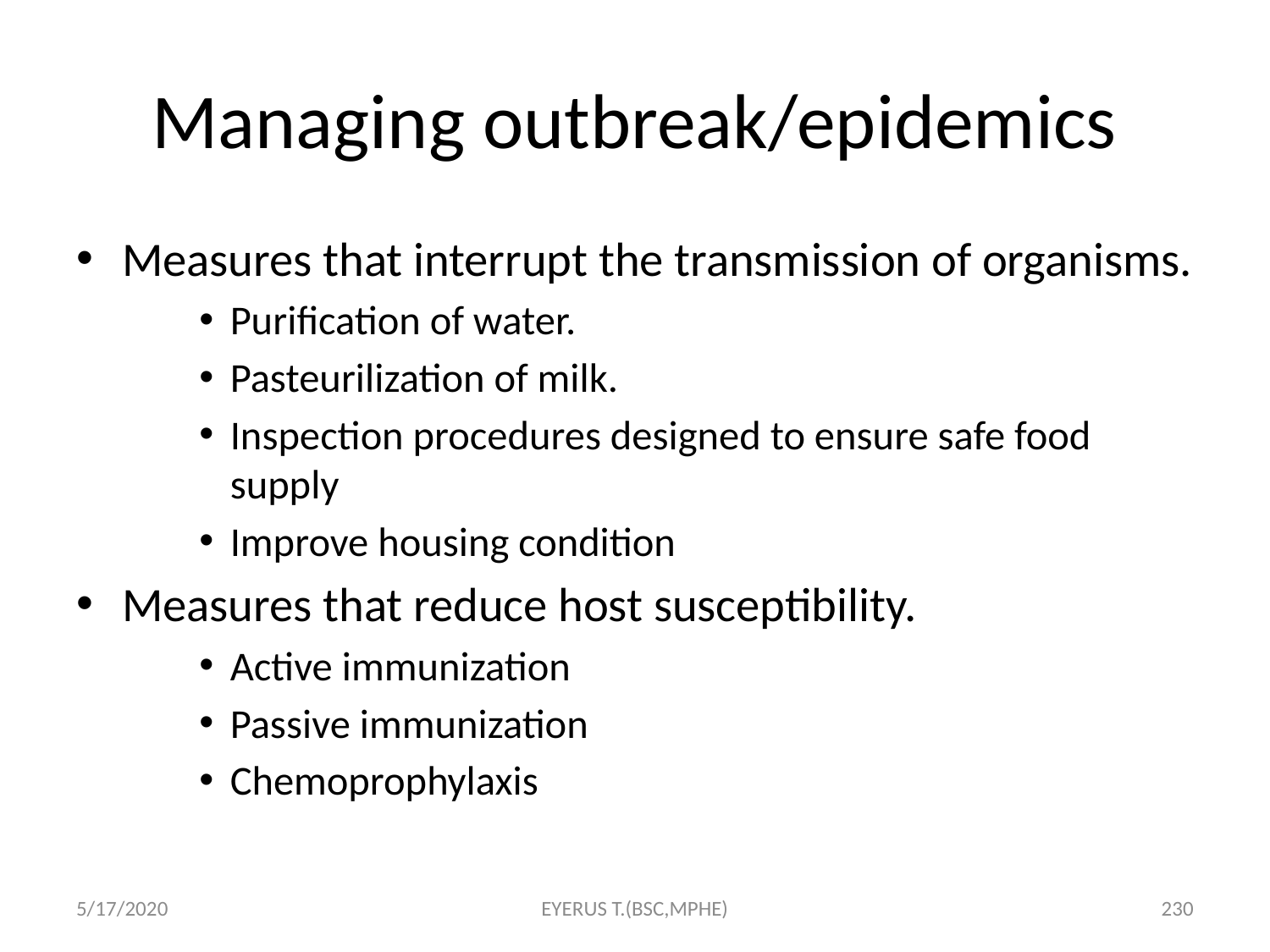

# Managing outbreak/epidemics
Measures that interrupt the transmission of organisms.
Purification of water.
Pasteurilization of milk.
Inspection procedures designed to ensure safe food supply
Improve housing condition
Measures that reduce host susceptibility.
Active immunization
Passive immunization
Chemoprophylaxis

5/17/2020
EYERUS T.(BSC,MPHE)
230